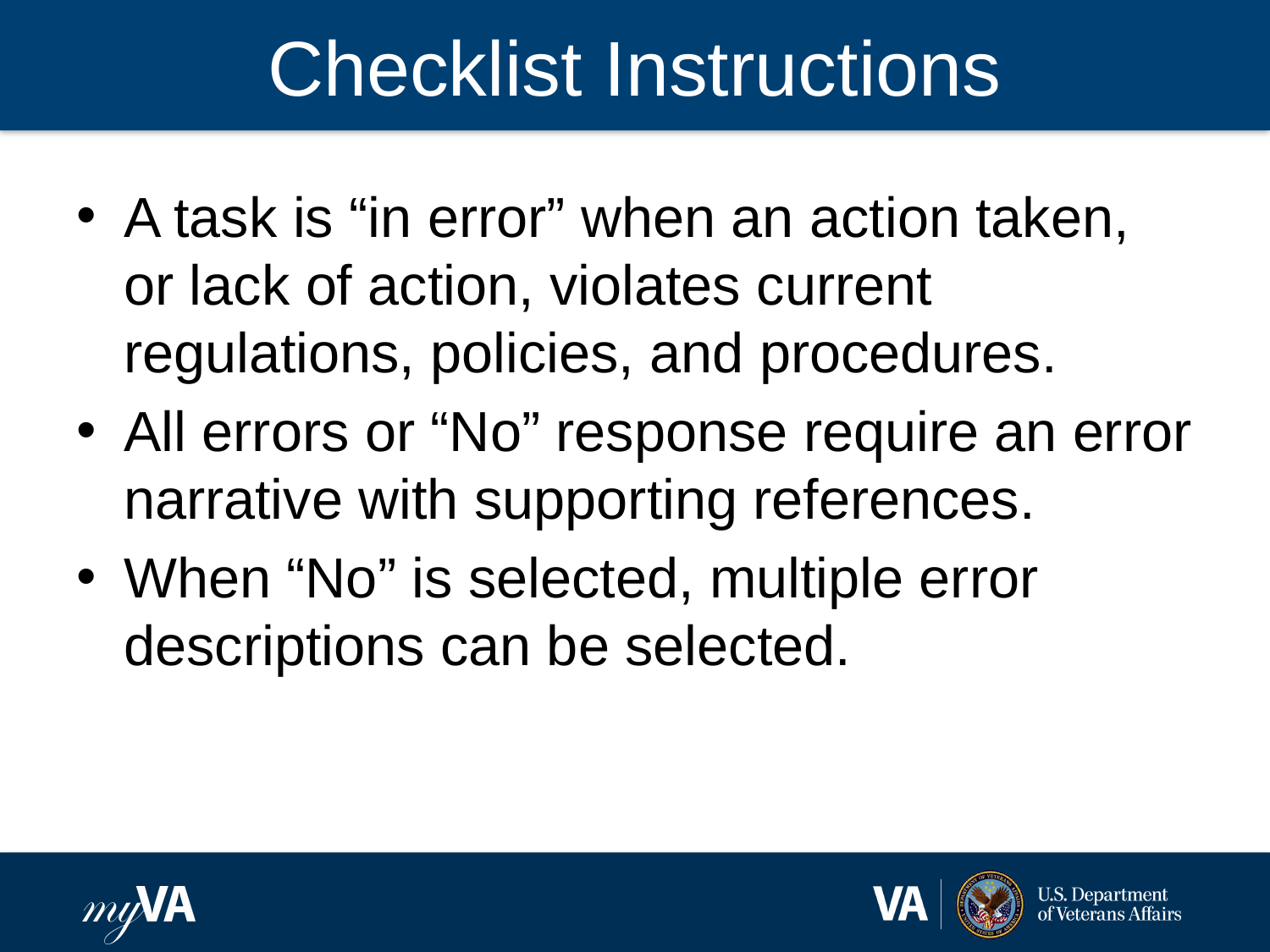

# Checklist Instructions
A task is “in error” when an action taken, or lack of action, violates current regulations, policies, and procedures.
All errors or “No” response require an error narrative with supporting references.
When “No” is selected, multiple error descriptions can be selected.